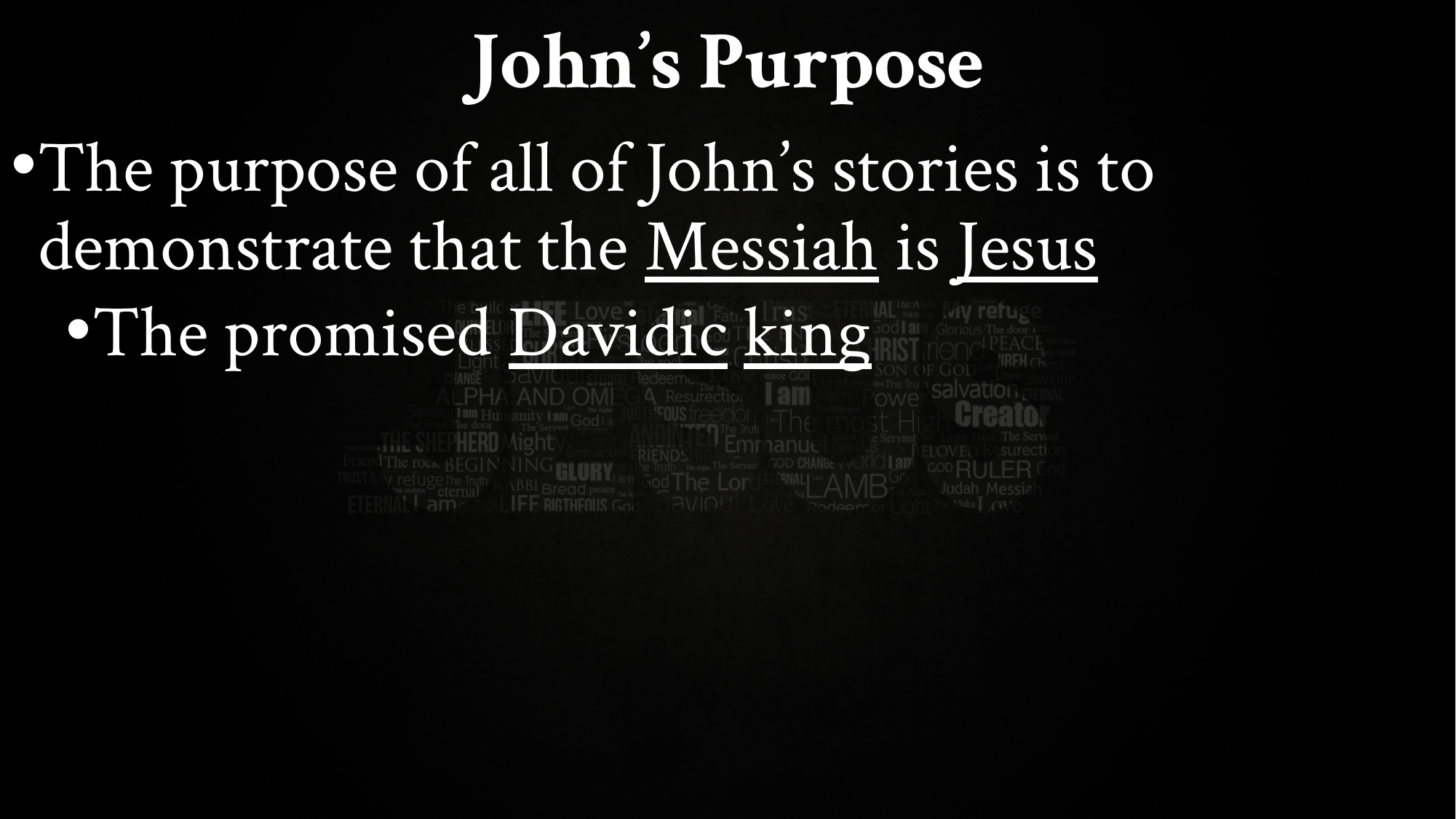

# John’s Purpose
The purpose of all of John’s stories is to demonstrate that the Messiah is Jesus
The promised Davidic king